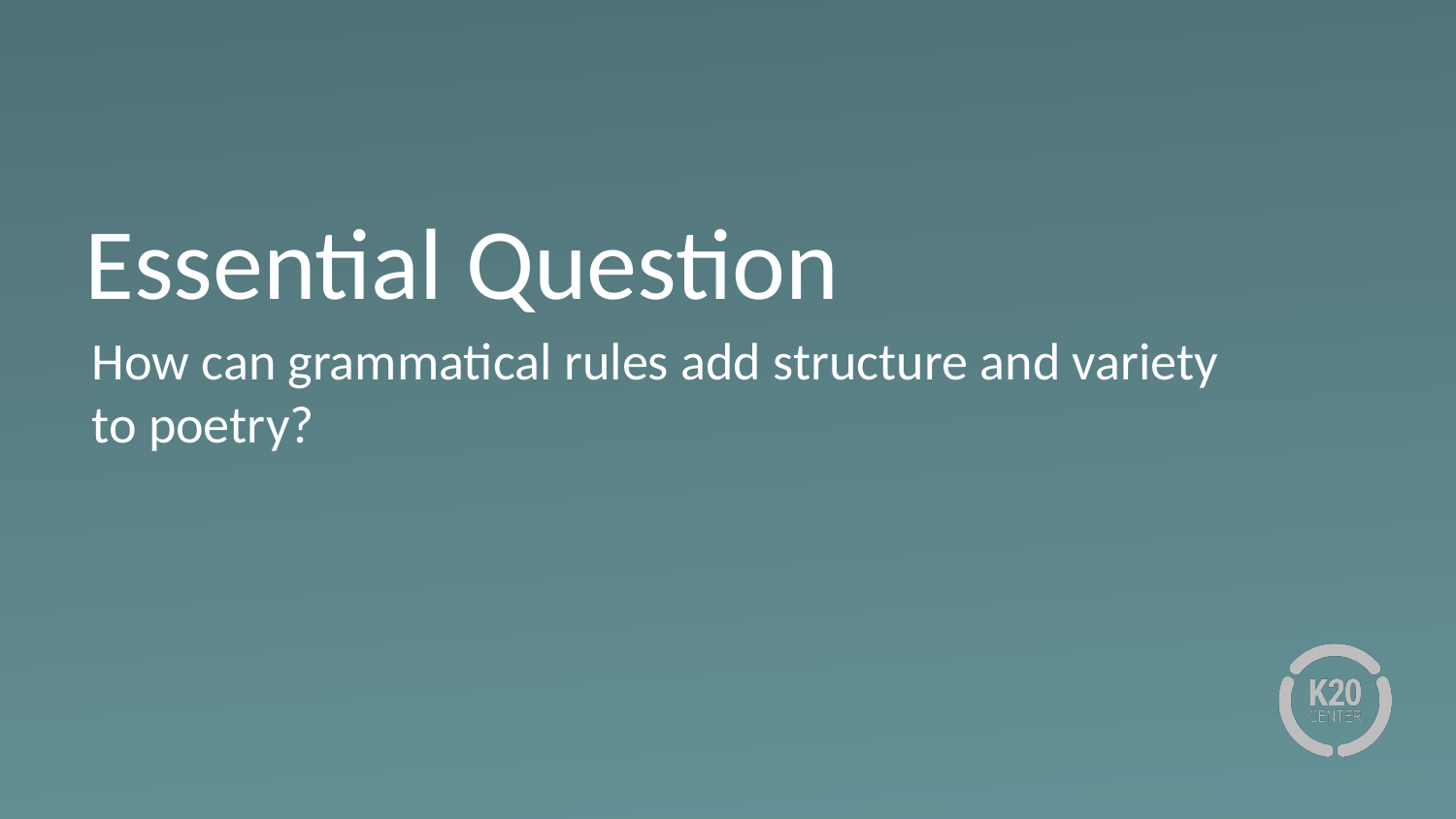

# Essential Question
How can grammatical rules add structure and variety to poetry?